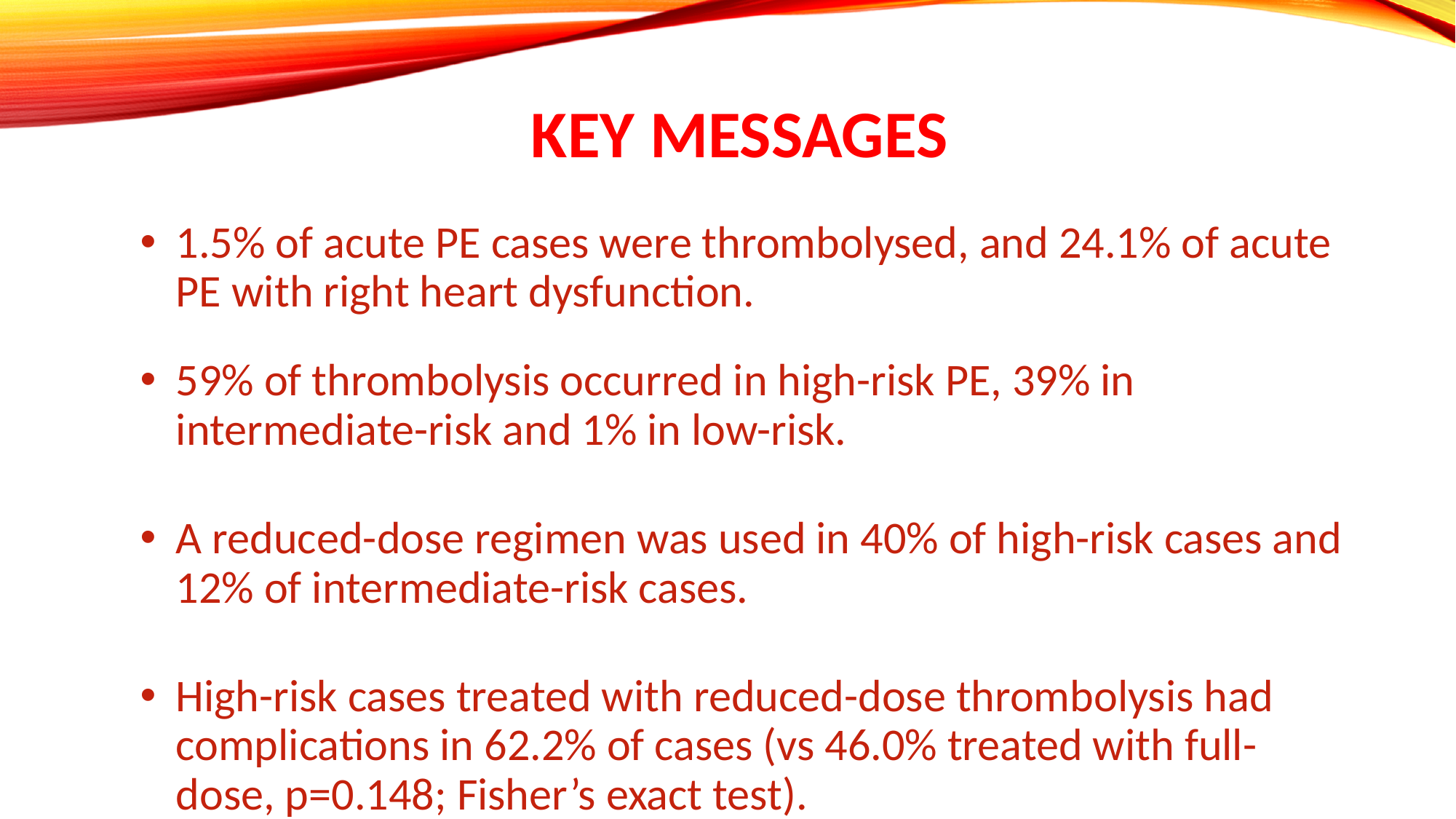

# Key Messages
1.5% of acute PE cases were thrombolysed, and 24.1% of acute PE with right heart dysfunction.

59% of thrombolysis occurred in high-risk PE, 39% in intermediate-risk and 1% in low-risk.

A reduced-dose regimen was used in 40% of high-risk cases and 12% of intermediate-risk cases.

High-risk cases treated with reduced-dose thrombolysis had complications in 62.2% of cases (vs 46.0% treated with full-dose, p=0.148; Fisher’s exact test).